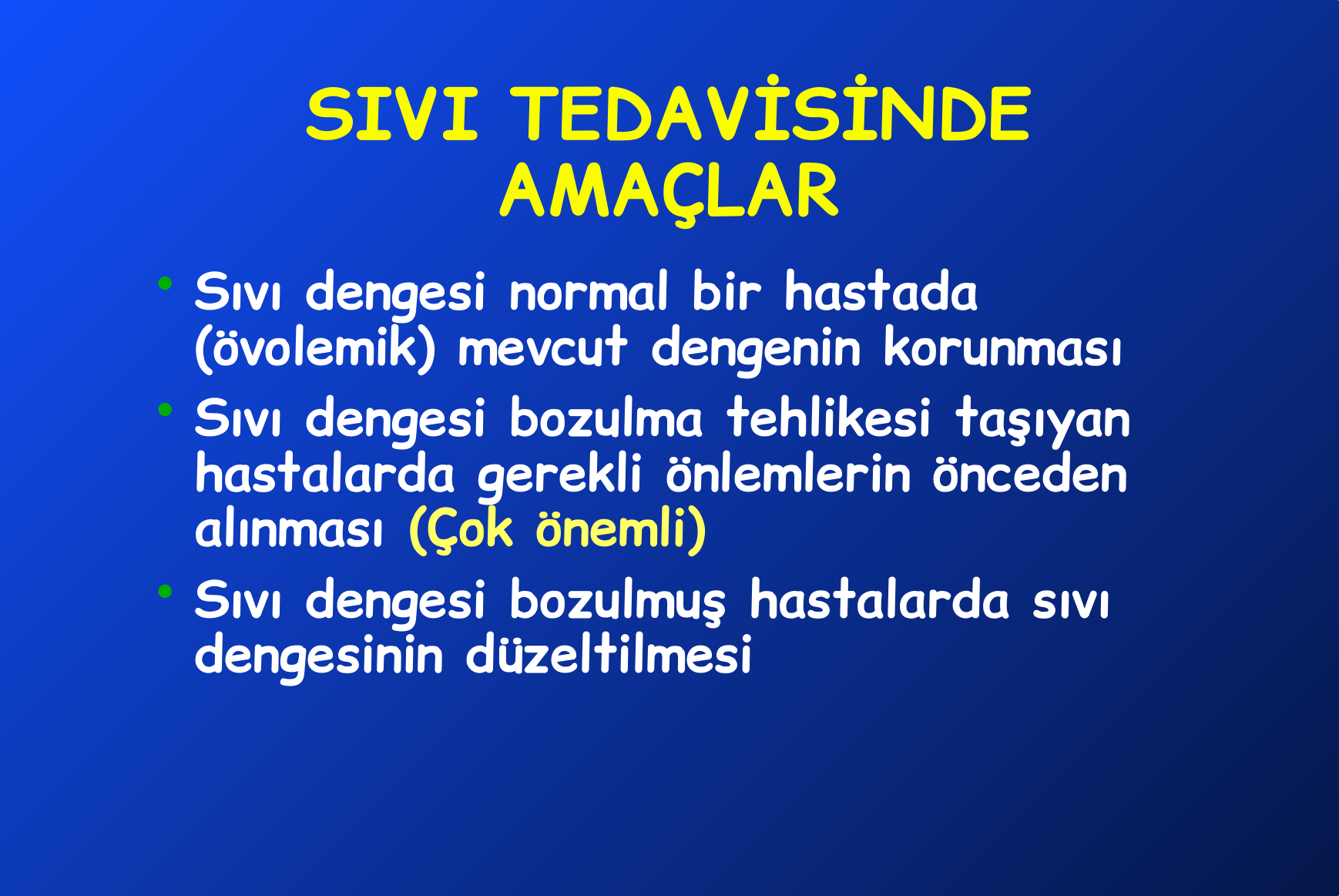

# SIVI TEDAVİSİNDE AMAÇLAR
Sıvı dengesi normal bir hastada (övolemik) mevcut dengenin korunması
Sıvı dengesi bozulma tehlikesi taşıyan hastalarda gerekli önlemlerin önceden alınması (Çok önemli)
Sıvı dengesi bozulmuş hastalarda sıvı dengesinin düzeltilmesi